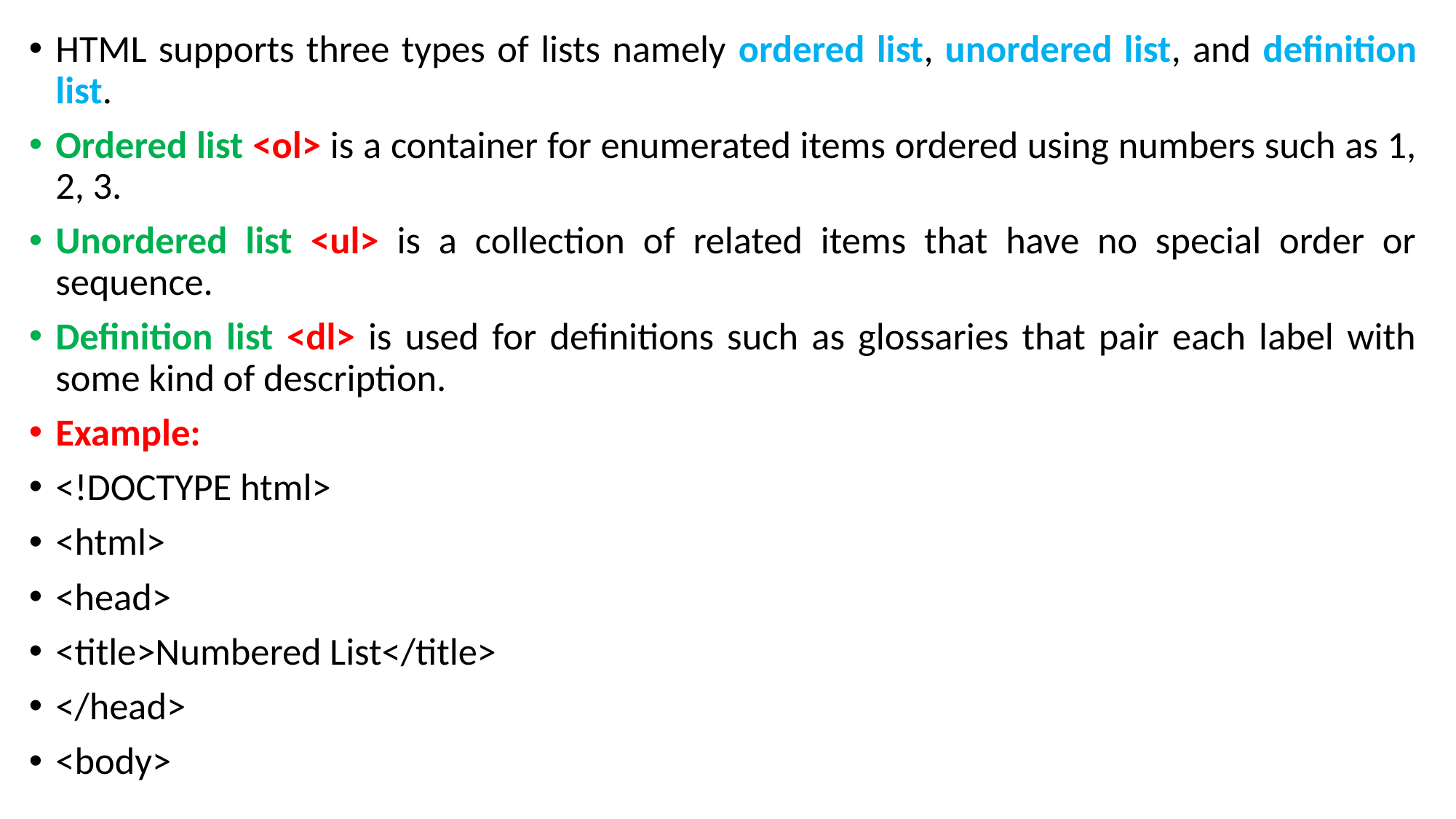

HTML supports three types of lists namely ordered list, unordered list, and definition list.
Ordered list <ol> is a container for enumerated items ordered using numbers such as 1, 2, 3.
Unordered list <ul> is a collection of related items that have no special order or sequence.
Definition list <dl> is used for definitions such as glossaries that pair each label with some kind of description.
Example:
<!DOCTYPE html>
<html>
<head>
<title>Numbered List</title>
</head>
<body>